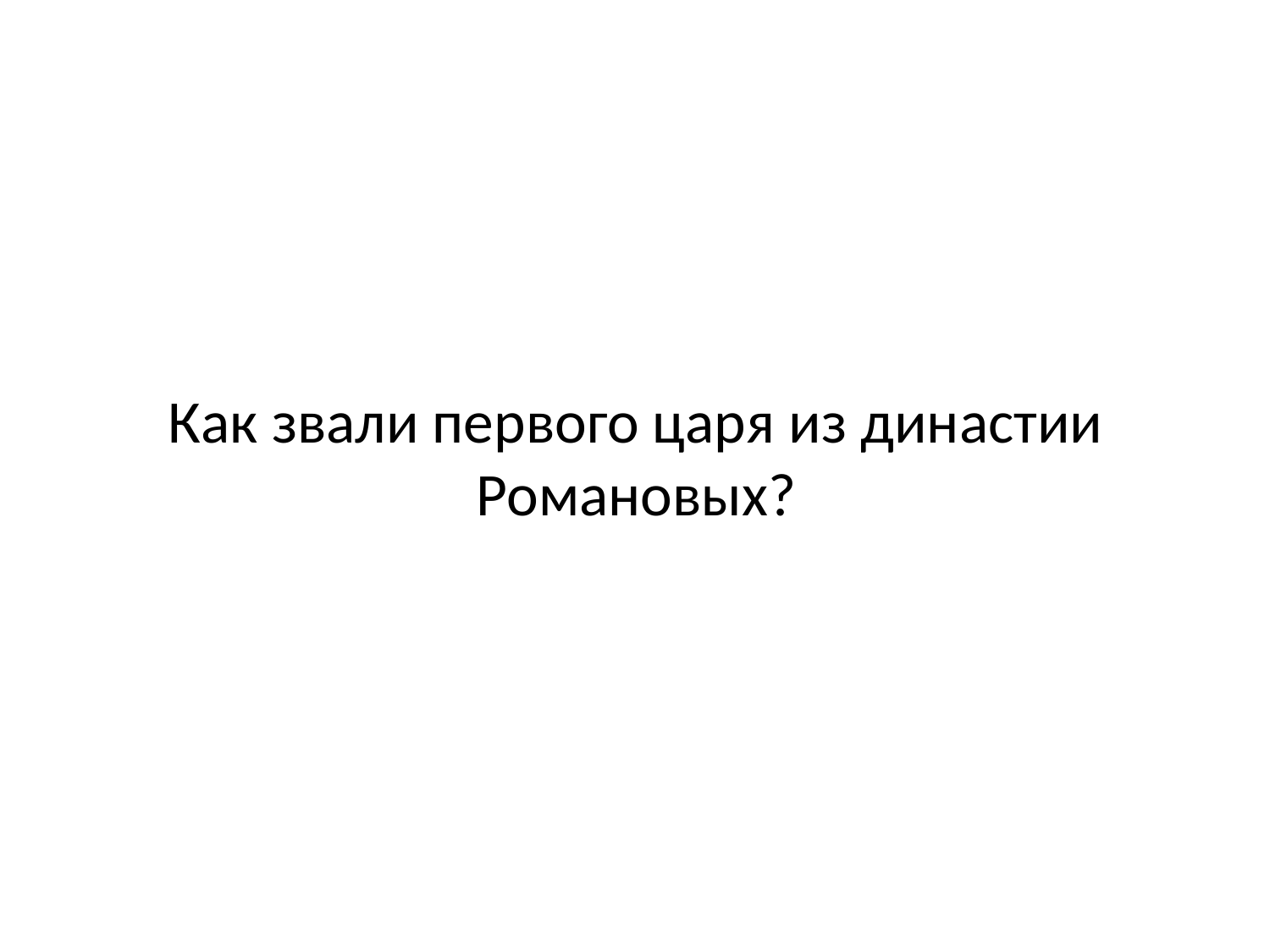

# Как звали первого царя из династии Романовых?